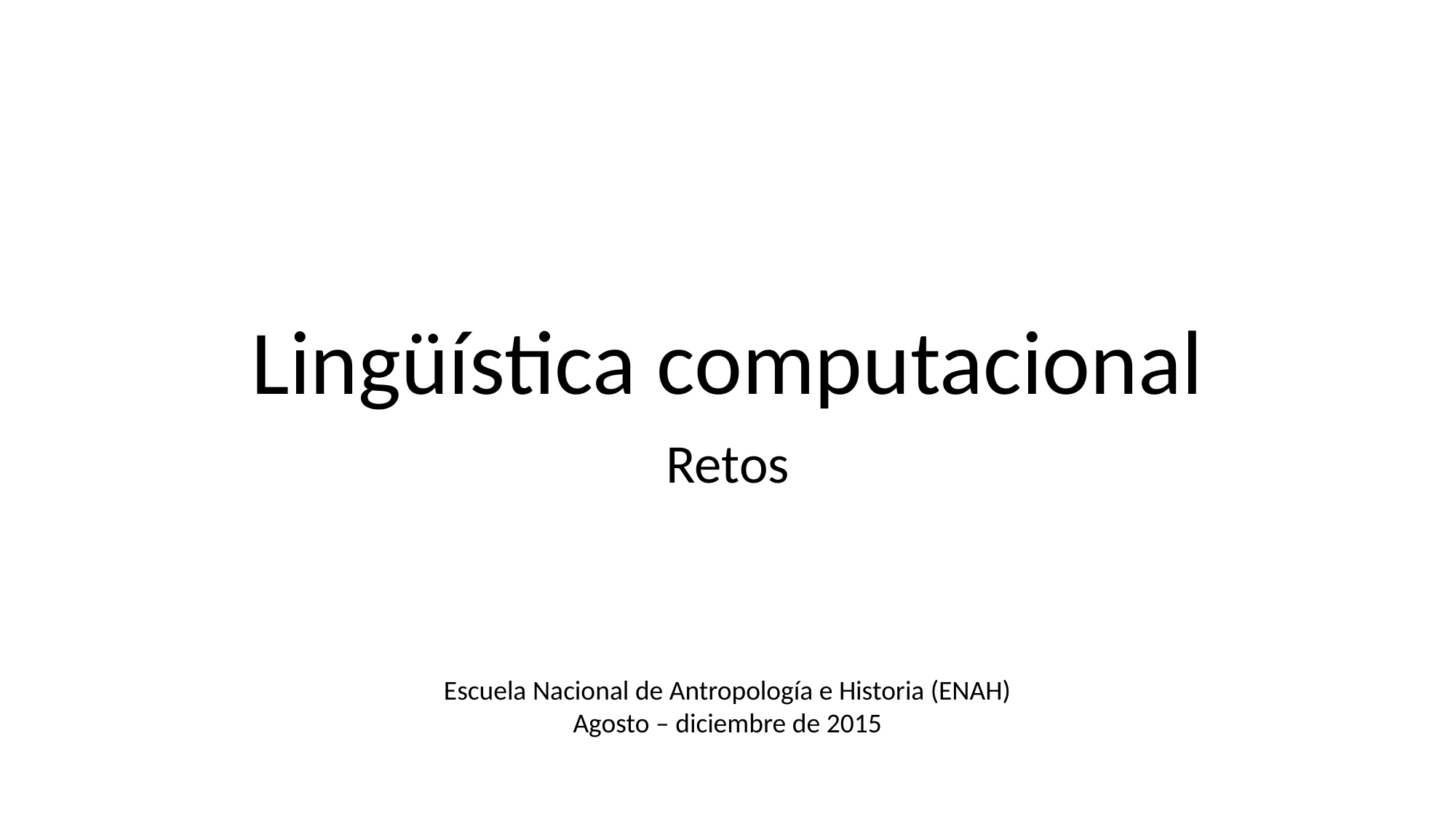

# Lingüística computacional
Retos
Escuela Nacional de Antropología e Historia (ENAH)
Agosto – diciembre de 2015